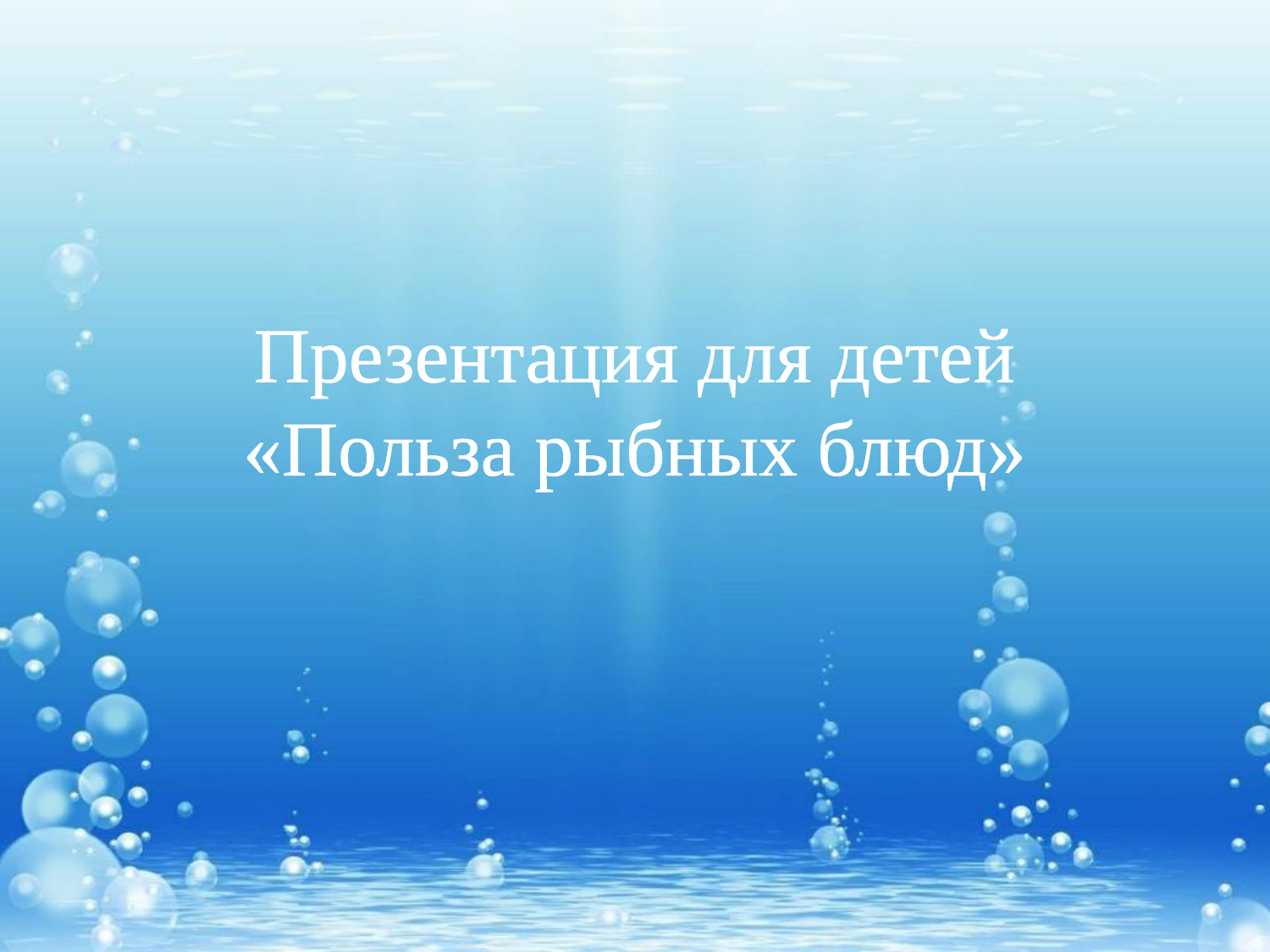

# Презентация для детей «Польза рыбных блюд»